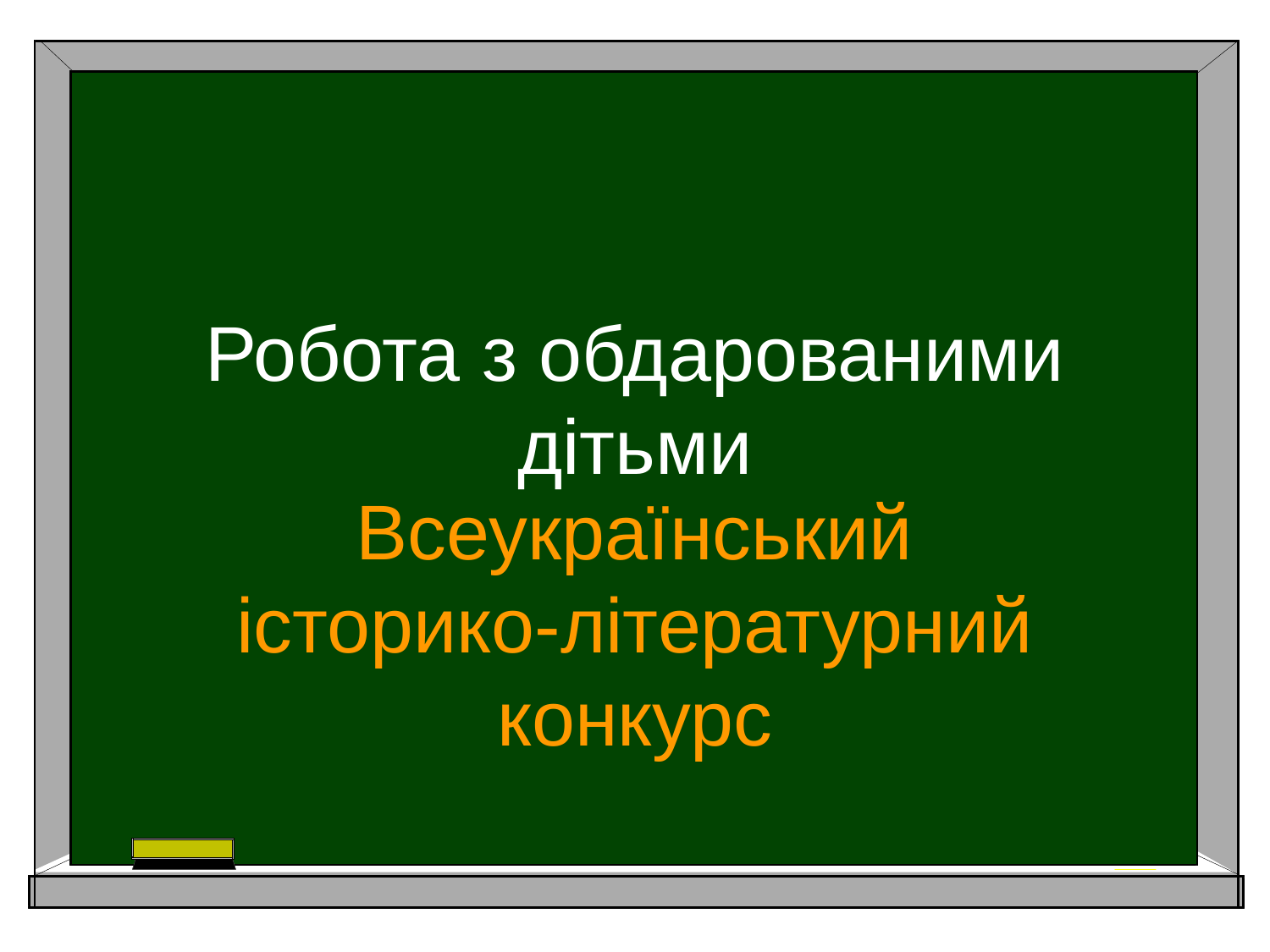

# Робота з обдарованими дітьми
Всеукраїнський історико-літературний конкурс